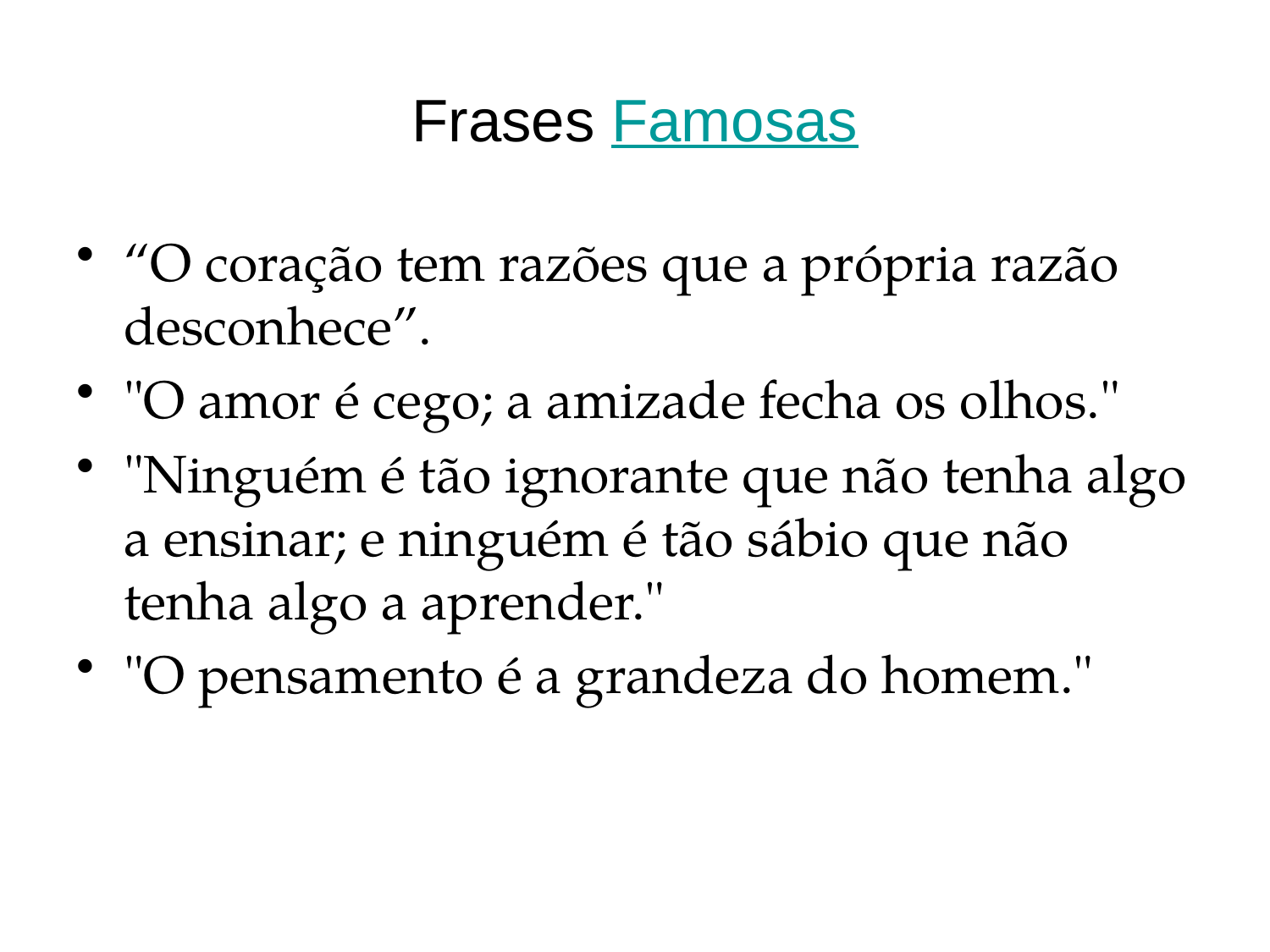

# Frases Famosas
“O coração tem razões que a própria razão desconhece”.
"O amor é cego; a amizade fecha os olhos."
"Ninguém é tão ignorante que não tenha algo a ensinar; e ninguém é tão sábio que não tenha algo a aprender."
"O pensamento é a grandeza do homem."